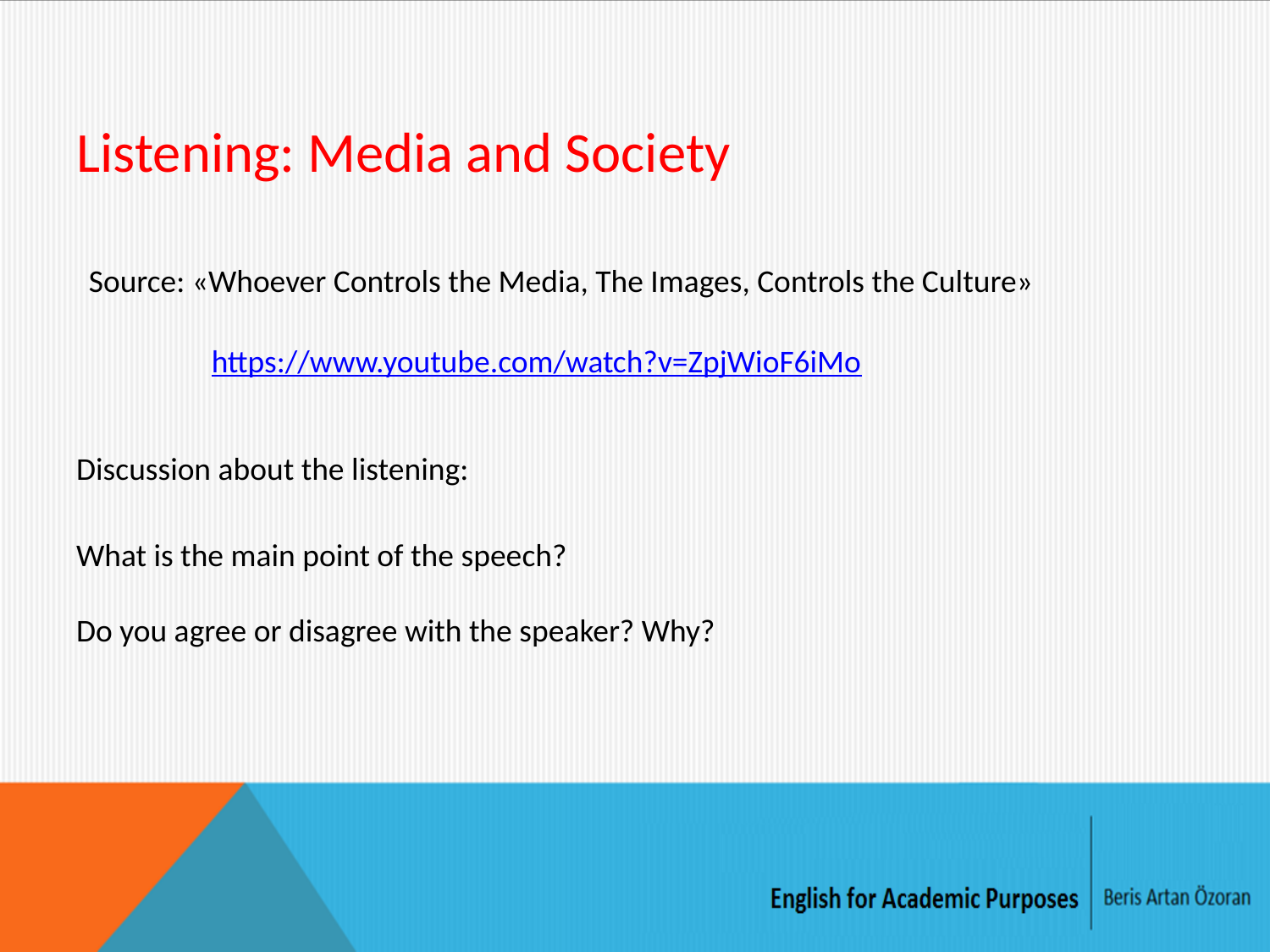

# Listening: Media and Society
Source: «Whoever Controls the Media, The Images, Controls the Culture»
https://www.youtube.com/watch?v=ZpjWioF6iMo
Discussion about the listening:
What is the main point of the speech?
Do you agree or disagree with the speaker? Why?